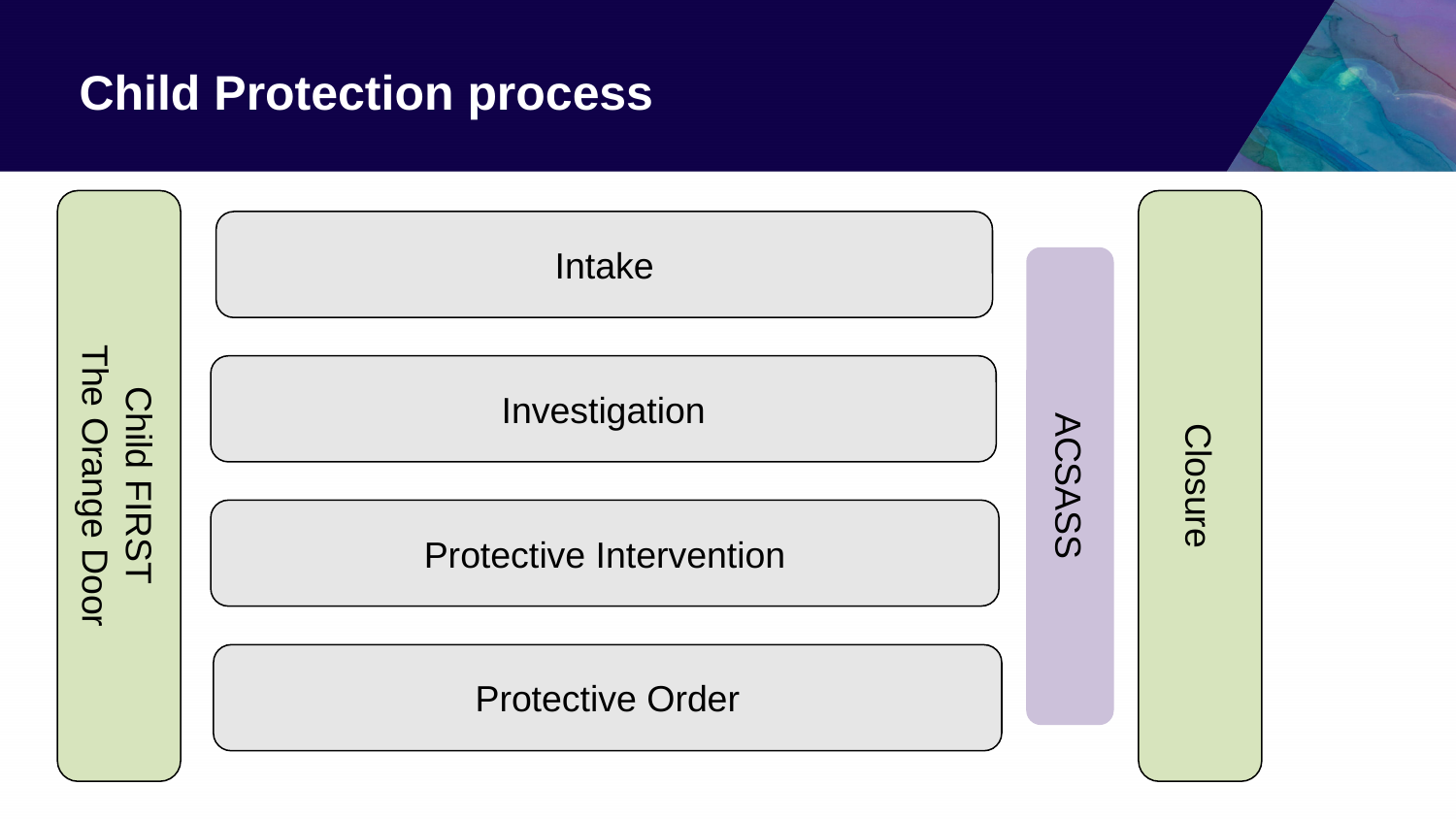

# Child Protection process
Child FIRST
The Orange Door
Closure
Intake

ACSASS
Investigation
Protective Intervention
Protective Order